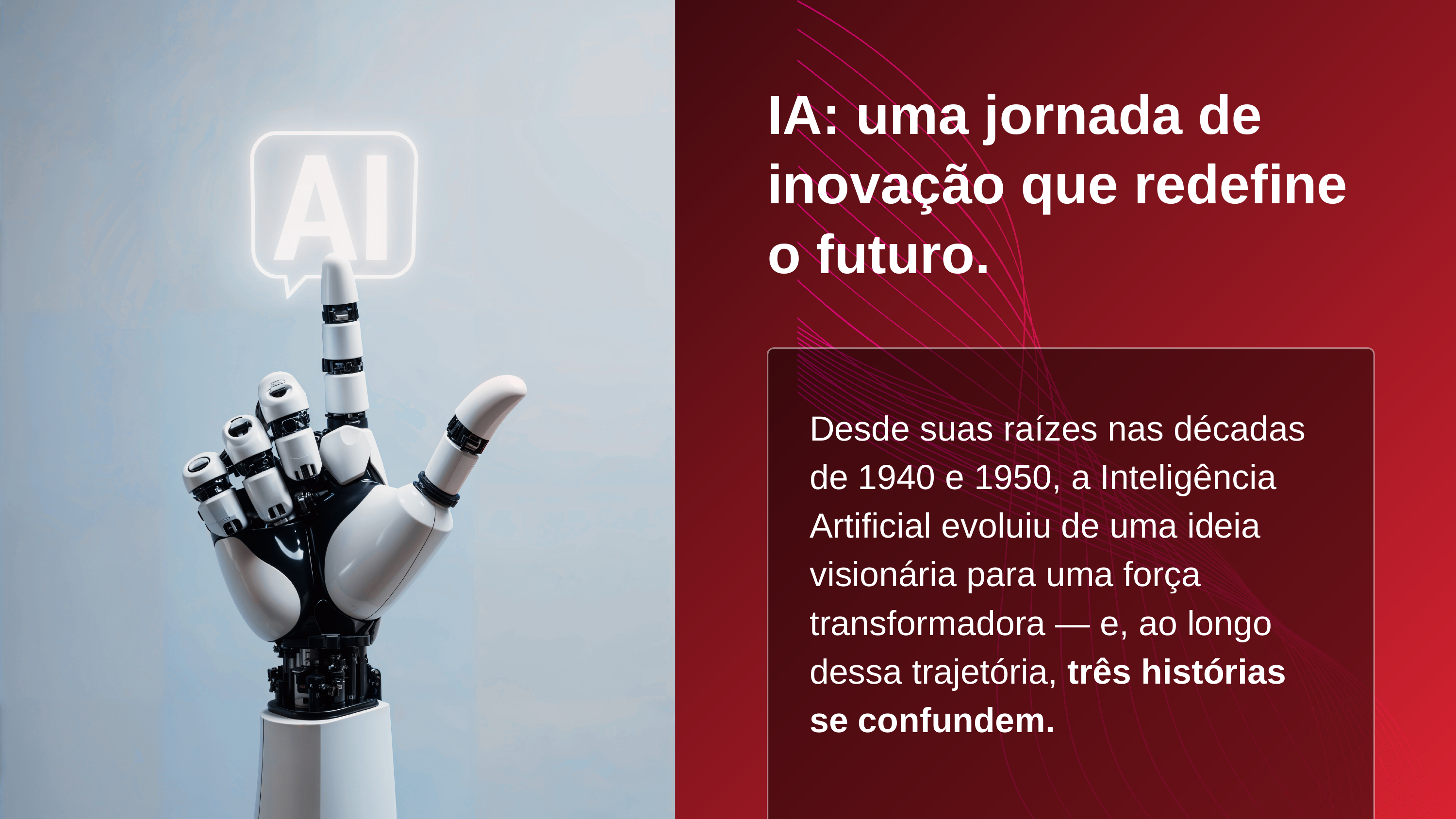

IA: uma jornada de inovação que redefine o futuro.

Desde suas raízes nas décadas de 1940 e 1950, a Inteligência Artificial evoluiu de uma ideia visionária para uma força transformadora — e, ao longo dessa trajetória, três histórias se confundem.